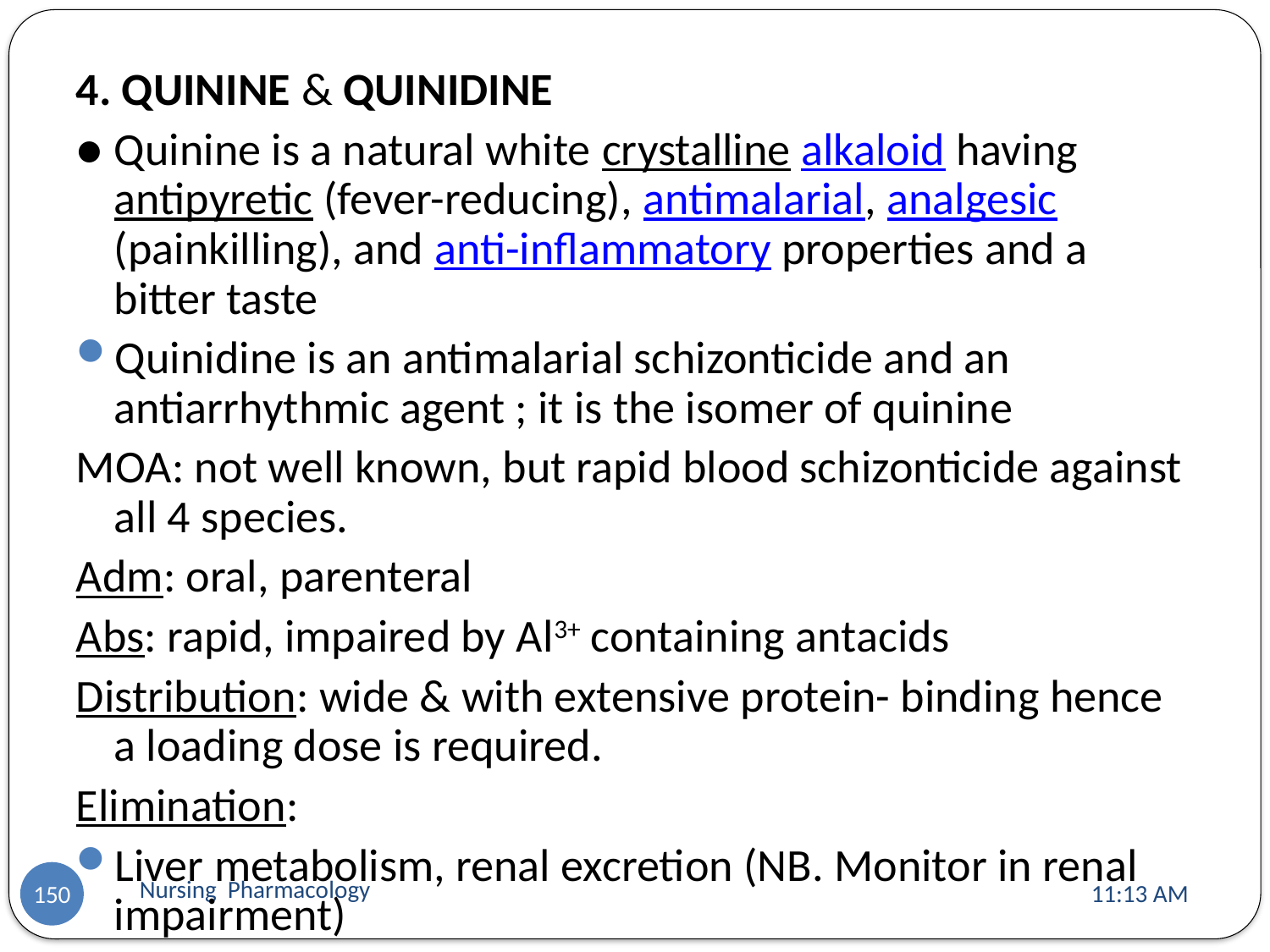

4. QUININE & QUINIDINE
● Quinine is a natural white crystalline alkaloid having antipyretic (fever-reducing), antimalarial, analgesic (painkilling), and anti-inflammatory properties and a bitter taste
Quinidine is an antimalarial schizonticide and an antiarrhythmic agent ; it is the isomer of quinine
MOA: not well known, but rapid blood schizonticide against all 4 species.
Adm: oral, parenteral
Abs: rapid, impaired by Al3+ containing antacids
Distribution: wide & with extensive protein- binding hence a loading dose is required.
Elimination:
Liver metabolism, renal excretion (NB. Monitor in renal impairment)
Nursing  Pharmacology
11:13 AM
150